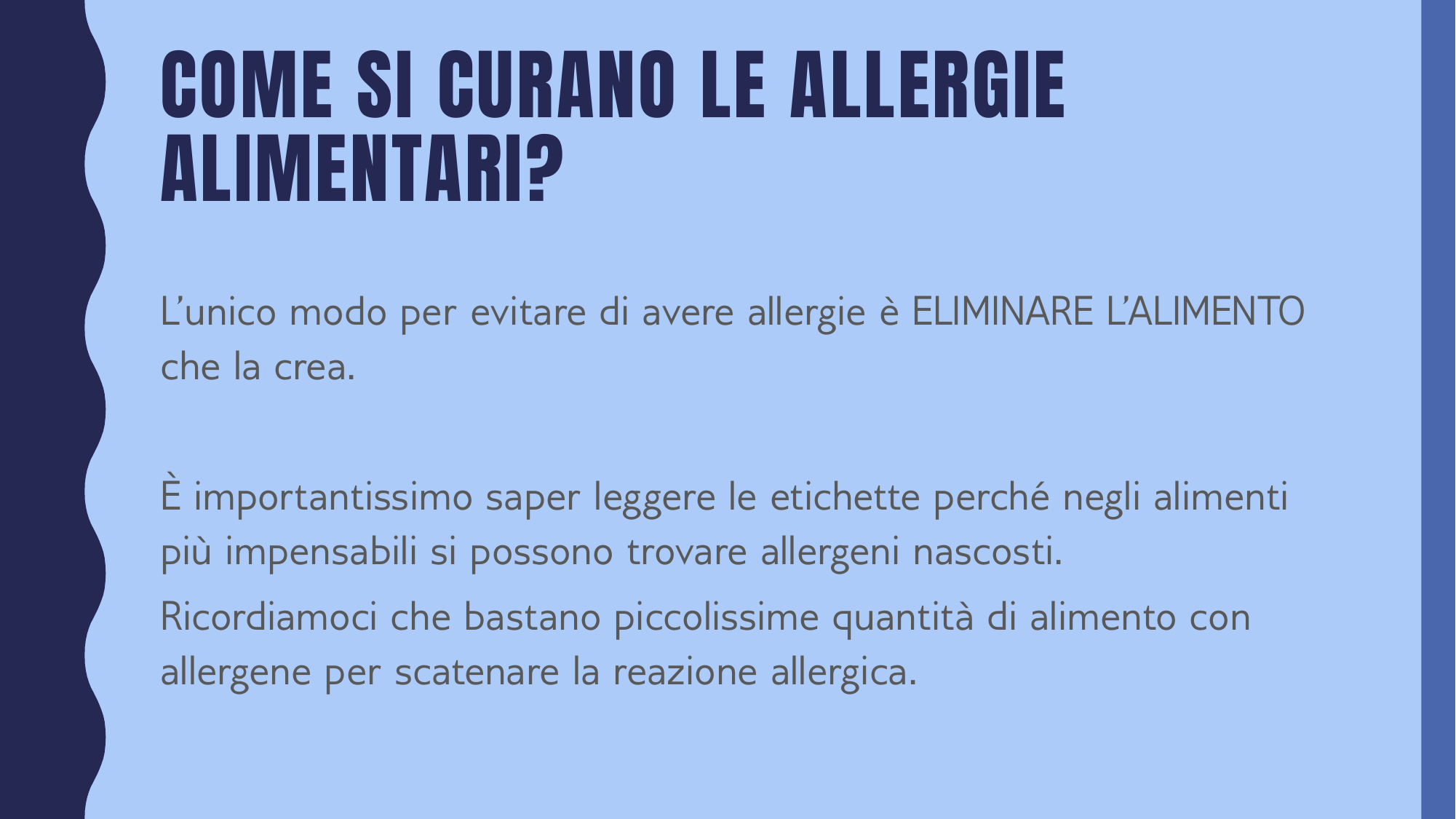

# COME SI CURANO LE ALLERGIE ALIMENTARI?
L’unico modo per evitare di avere allergie è ELIMINARE L’ALIMENTO che la crea.

È importantissimo saper leggere le etichette perché negli alimenti più impensabili si possono trovare allergeni nascosti.
Ricordiamoci che bastano piccolissime quantità di alimento con allergene per scatenare la reazione allergica.